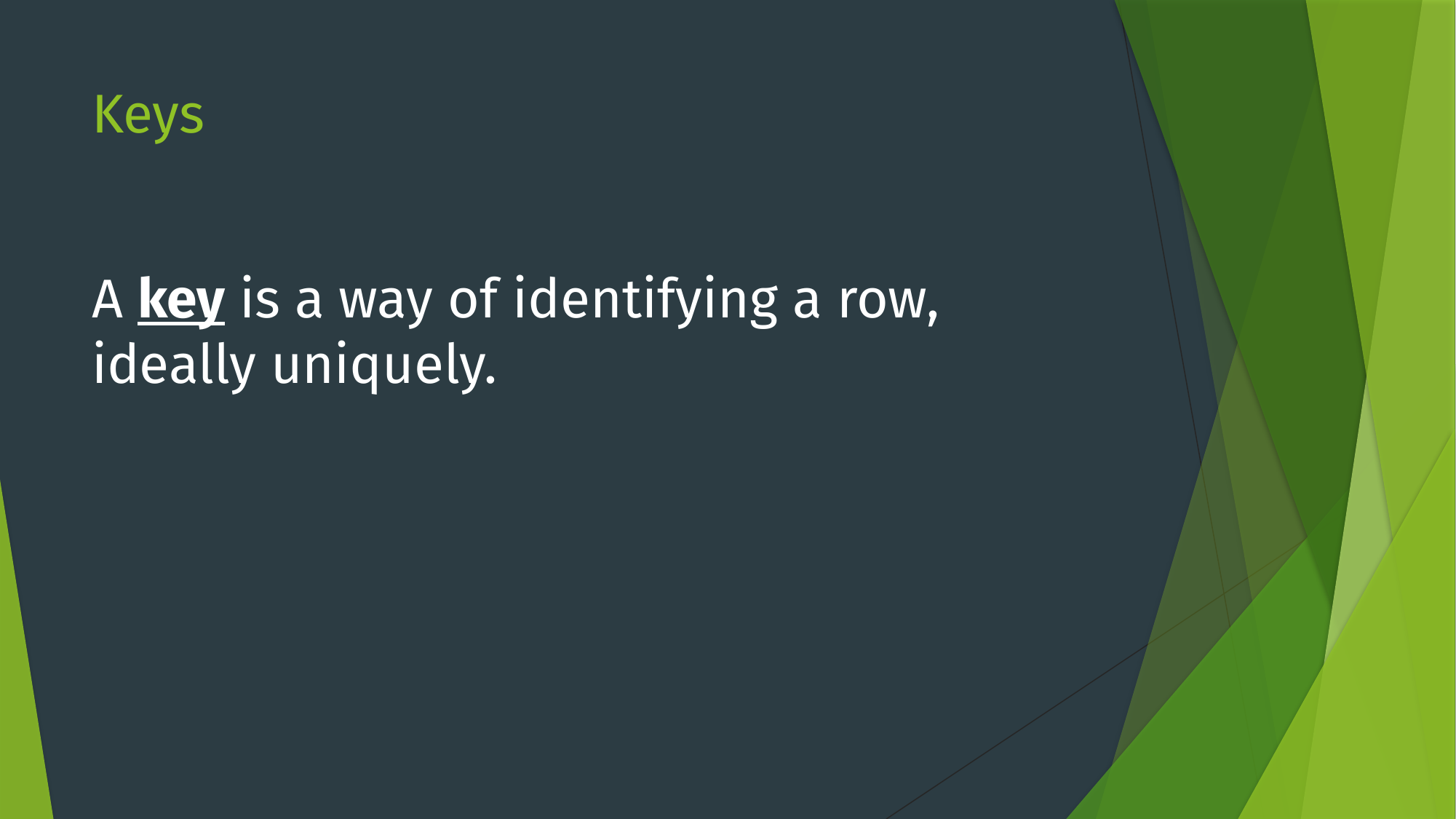

# Keys
A key is a way of identifying a row, ideally uniquely.